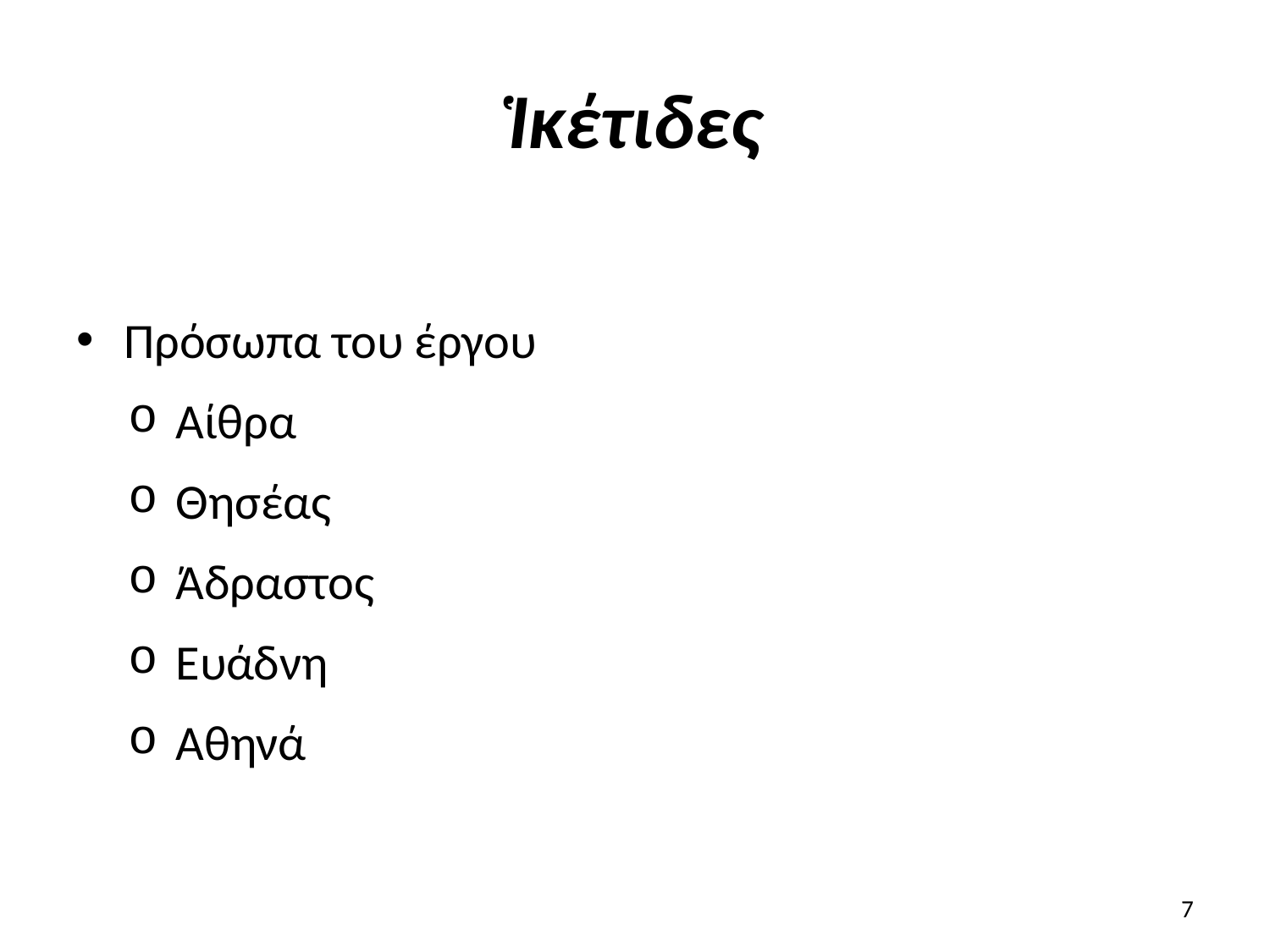

# Ἱκέτιδες

Πρόσωπα του έργου
Αίθρα
Θησέας
Άδραστος
Ευάδνη
Αθηνά
7